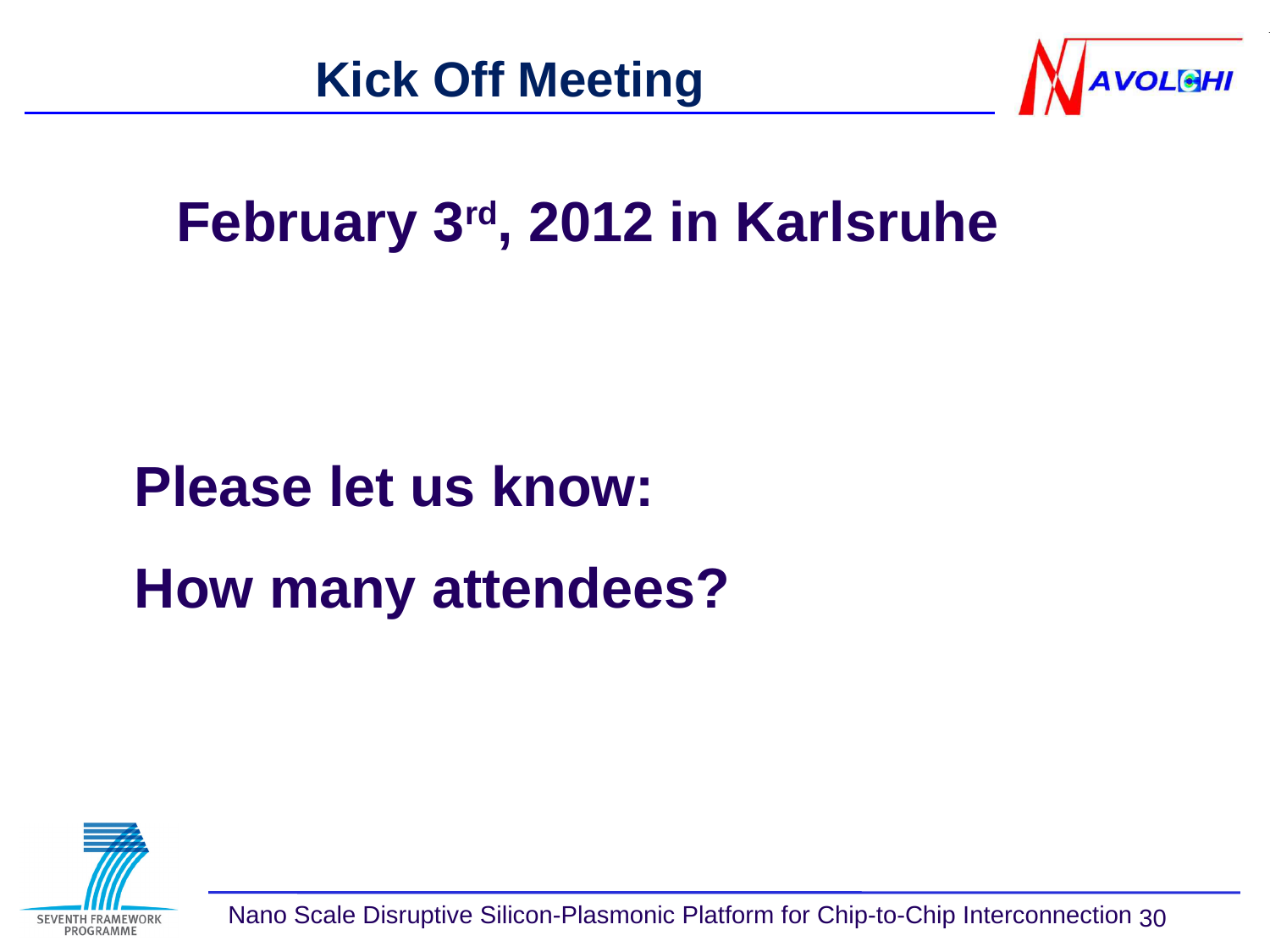

Kick Off Meeting
February 3rd, 2012 in Karlsruhe
Please let us know:
How many attendees?